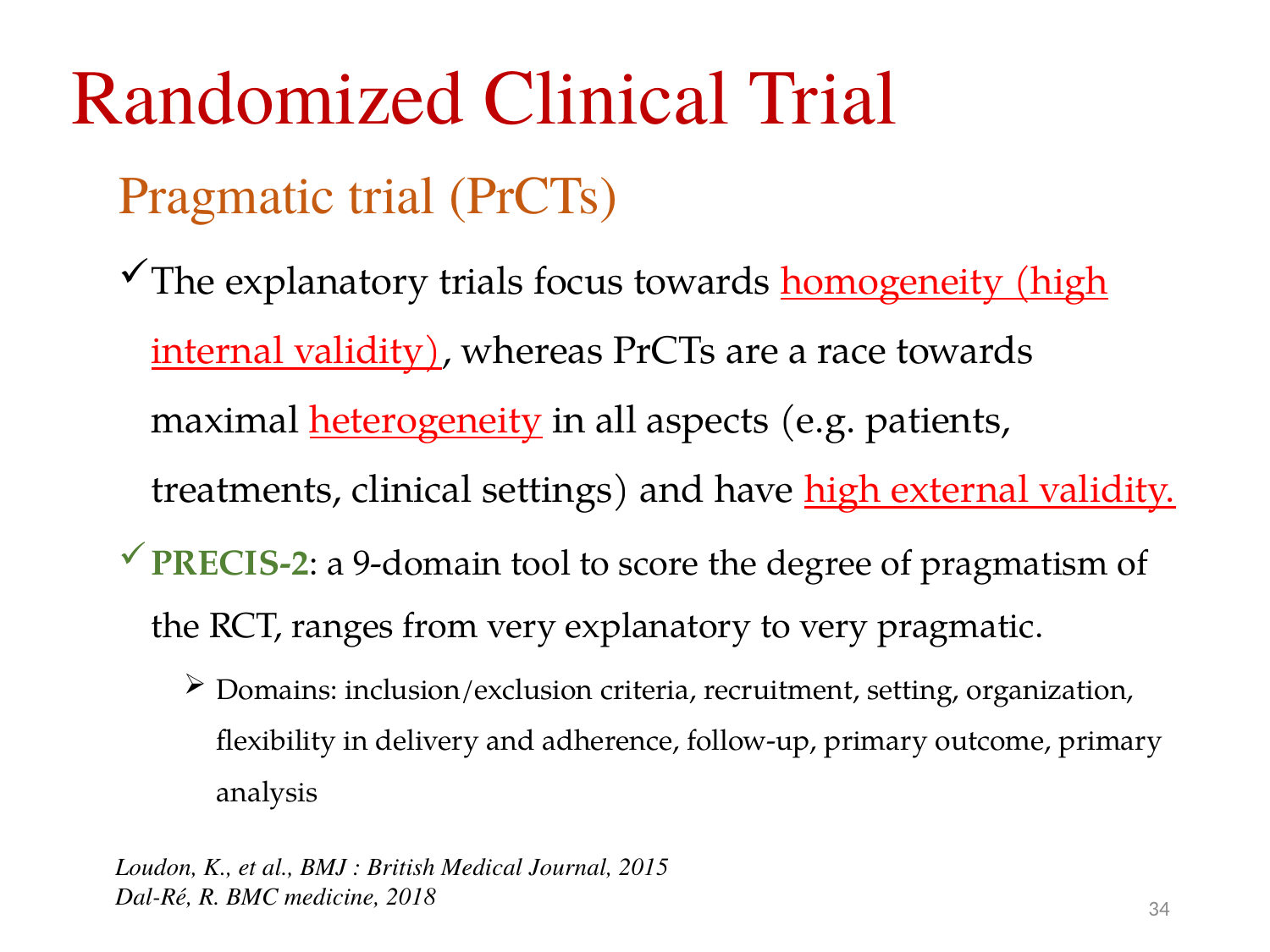

Randomized Clinical Trial

Pragmatic trial (PrCTs)
The explanatory trials focus towards homogeneity (high internal validity), whereas PrCTs are a race towards maximal heterogeneity in all aspects (e.g. patients, treatments, clinical settings) and have high external validity.
PRECIS-2: a 9-domain tool to score the degree of pragmatism of the RCT, ranges from very explanatory to very pragmatic.
Domains: inclusion/exclusion criteria, recruitment, setting, organization, flexibility in delivery and adherence, follow-up, primary outcome, primary analysis
Loudon, K., et al., BMJ : British Medical Journal, 2015
Dal-Ré, R. BMC medicine, 2018
34